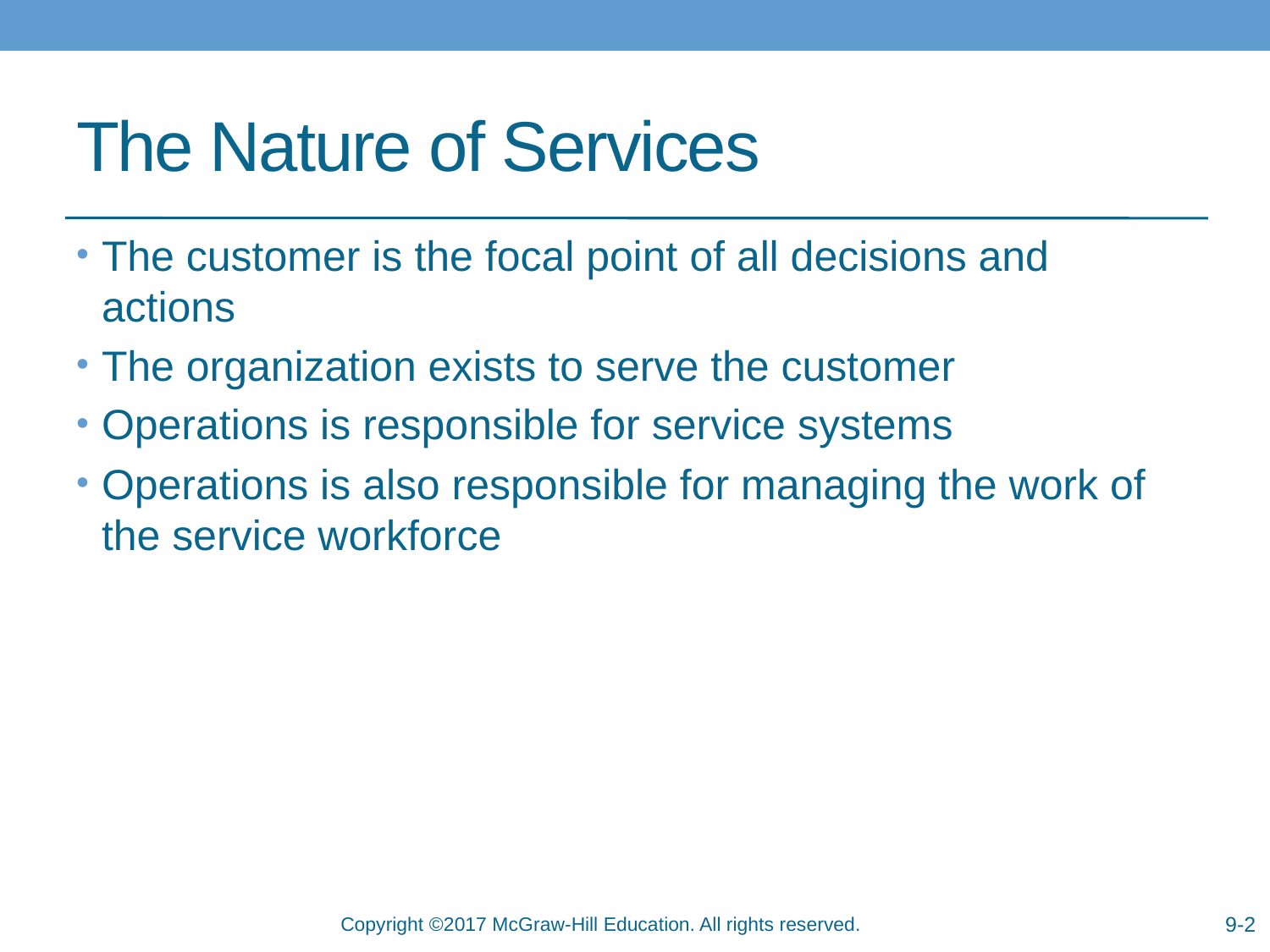

# The Nature of Services
The customer is the focal point of all decisions and actions
The organization exists to serve the customer
Operations is responsible for service systems
Operations is also responsible for managing the work of the service workforce
9-2